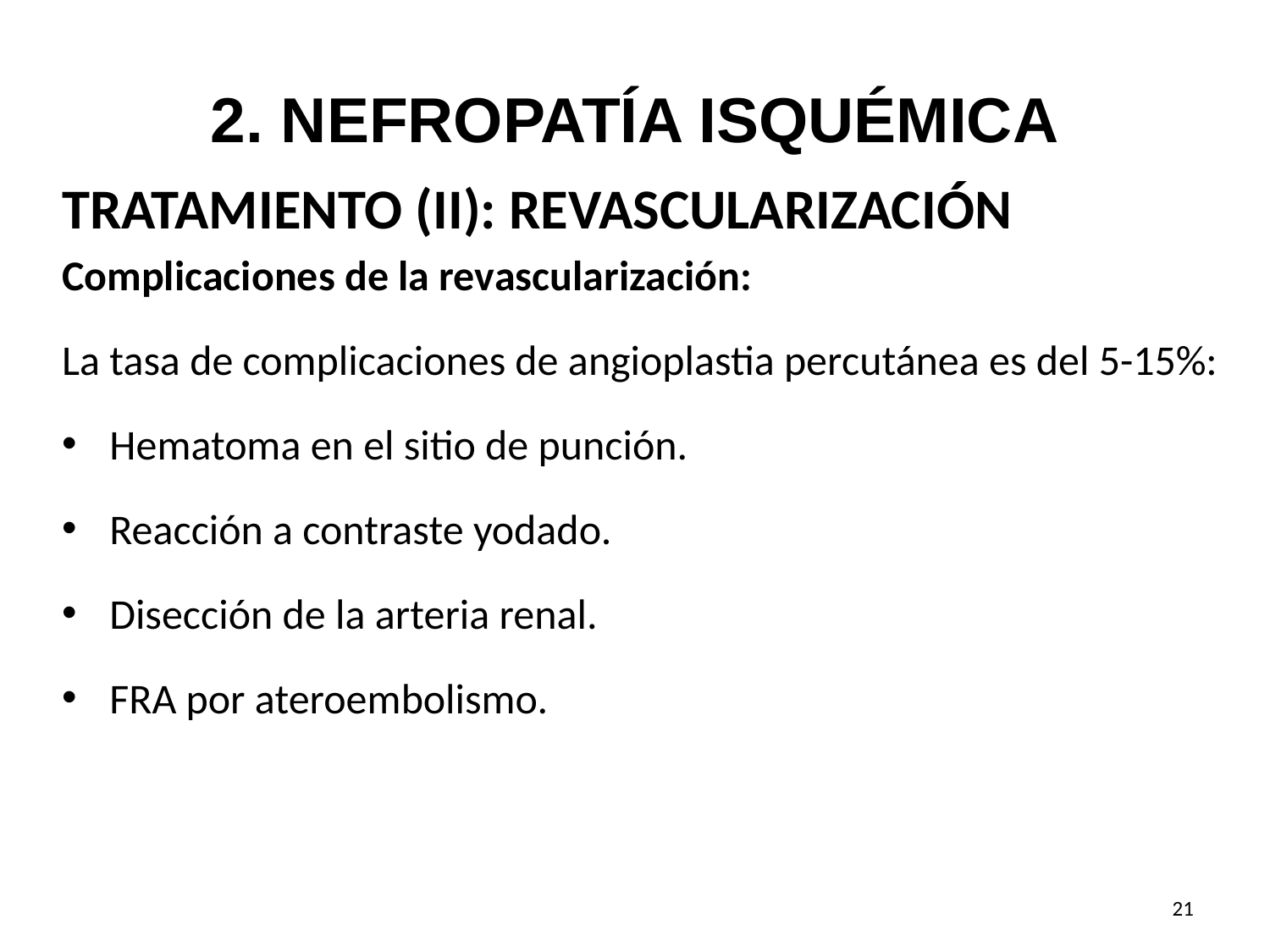

2. NEFROPATÍA ISQUÉMICA
TRATAMIENTO (II): REVASCULARIZACIÓN
Complicaciones de la revascularización:
La tasa de complicaciones de angioplastia percutánea es del 5-15%:
Hematoma en el sitio de punción.
Reacción a contraste yodado.
Disección de la arteria renal.
FRA por ateroembolismo.
21